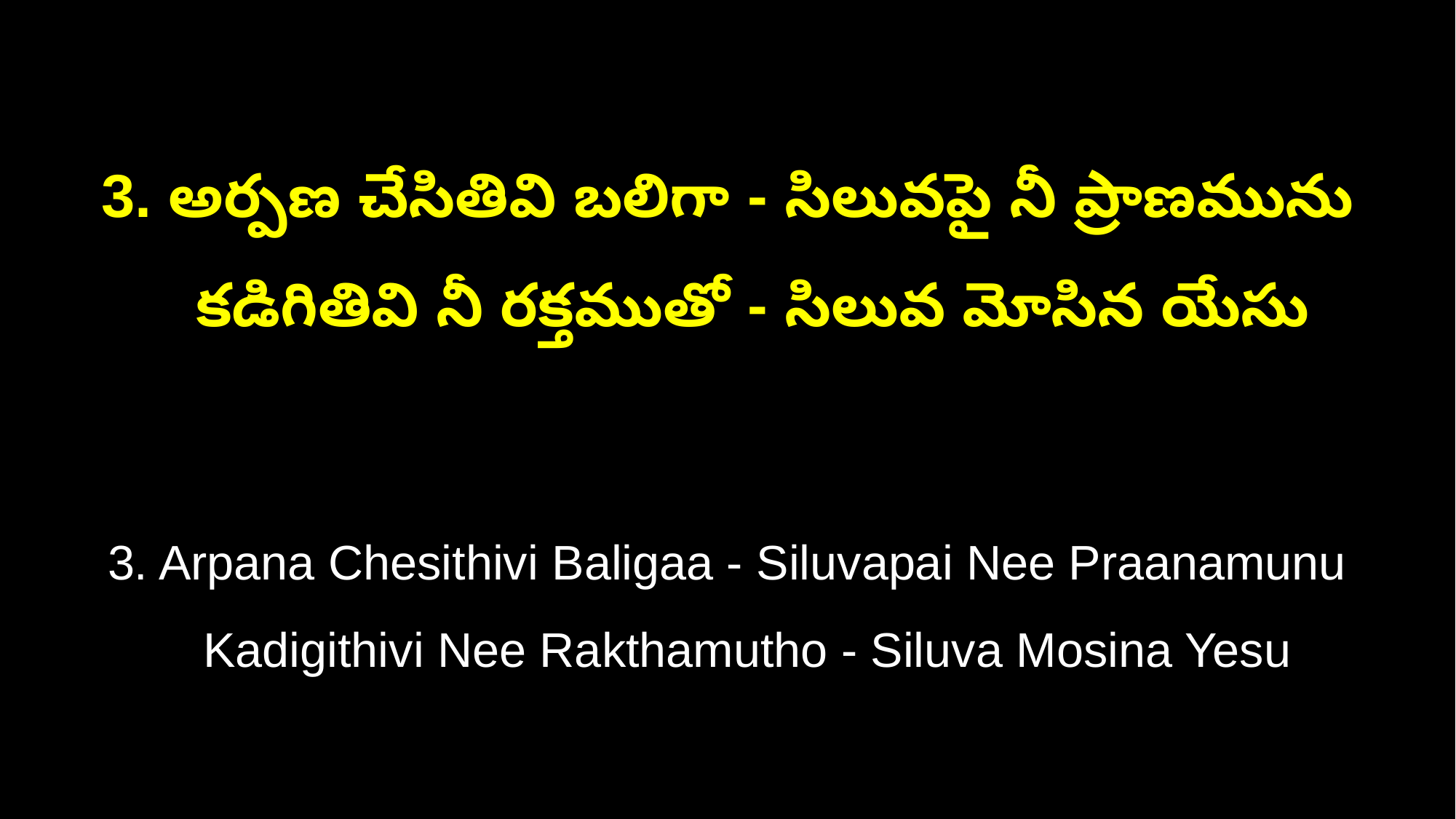

3. అర్పణ చేసితివి బలిగా - సిలువపై నీ ప్రాణమును
   కడిగితివి నీ రక్తముతో - సిలువ మోసిన యేసు
3. Arpana Chesithivi Baligaa - Siluvapai Nee Praanamunu
   Kadigithivi Nee Rakthamutho - Siluva Mosina Yesu